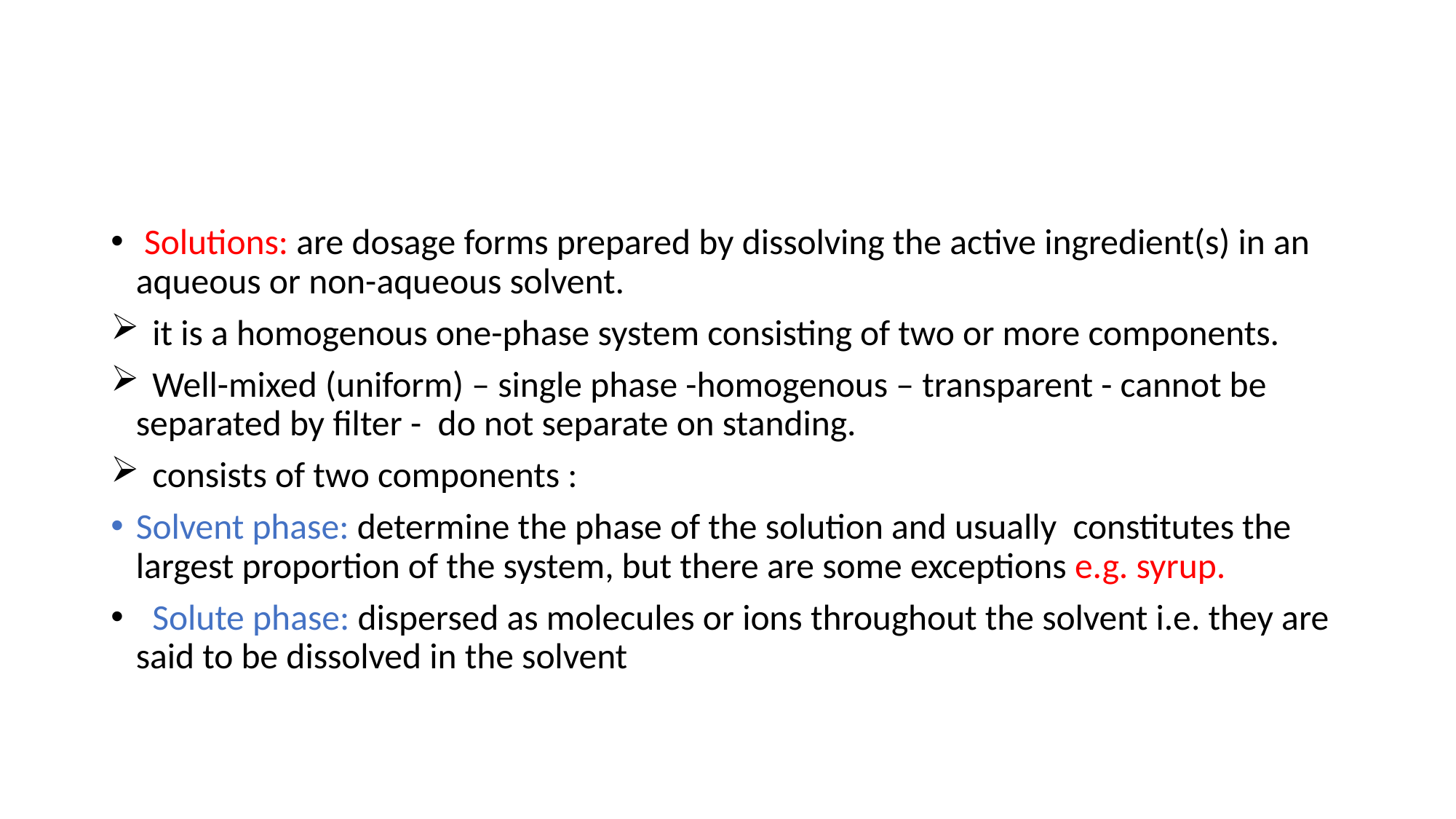

#
 Solutions: are dosage forms prepared by dissolving the active ingredient(s) in an aqueous or non-aqueous solvent.
  it is a homogenous one-phase system consisting of two or more components.
  Well-mixed (uniform) – single phase -homogenous – transparent - cannot be separated by filter -  do not separate on standing.
  consists of two components :
Solvent phase: determine the phase of the solution and usually  constitutes the largest proportion of the system, but there are some exceptions e.g. syrup.
  Solute phase: dispersed as molecules or ions throughout the solvent i.e. they are said to be dissolved in the solvent